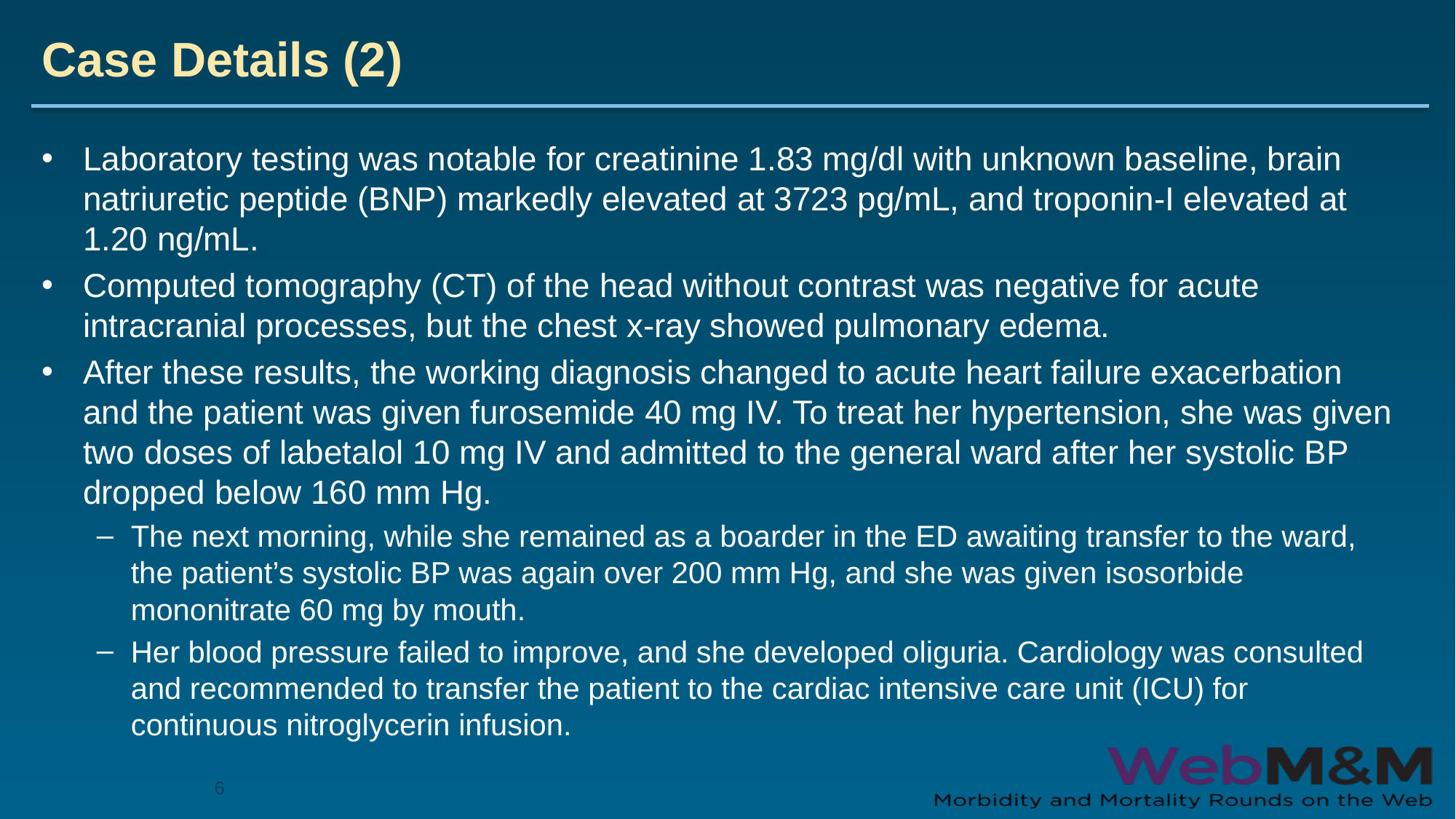

# Case Details (2)
Laboratory testing was notable for creatinine 1.83 mg/dl with unknown baseline, brain natriuretic peptide (BNP) markedly elevated at 3723 pg/mL, and troponin-I elevated at 1.20 ng/mL.
Computed tomography (CT) of the head without contrast was negative for acute intracranial processes, but the chest x-ray showed pulmonary edema.
After these results, the working diagnosis changed to acute heart failure exacerbation and the patient was given furosemide 40 mg IV. To treat her hypertension, she was given two doses of labetalol 10 mg IV and admitted to the general ward after her systolic BP dropped below 160 mm Hg.
The next morning, while she remained as a boarder in the ED awaiting transfer to the ward, the patient’s systolic BP was again over 200 mm Hg, and she was given isosorbide mononitrate 60 mg by mouth.
Her blood pressure failed to improve, and she developed oliguria. Cardiology was consulted and recommended to transfer the patient to the cardiac intensive care unit (ICU) for continuous nitroglycerin infusion.
6